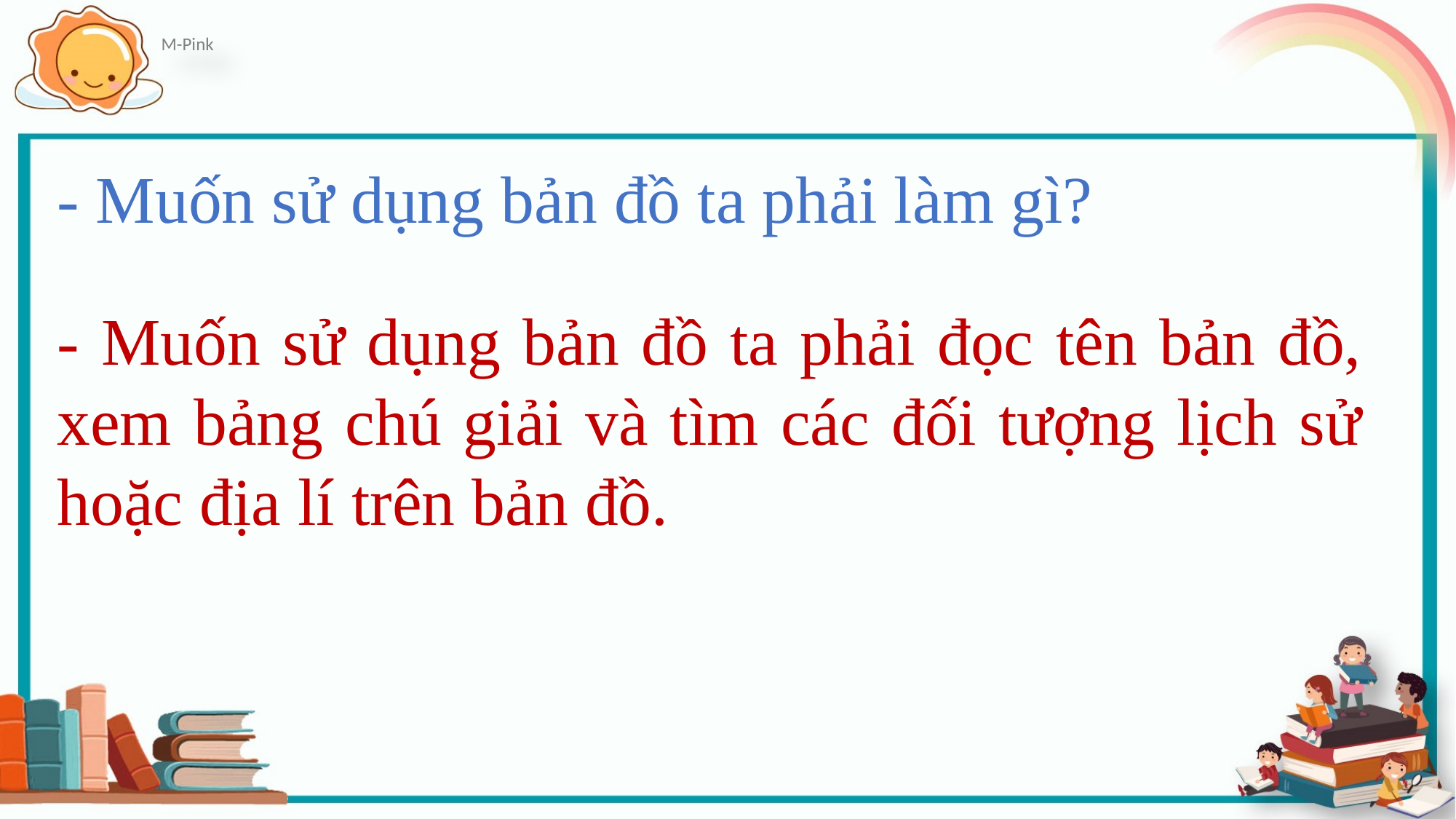

- Muốn sử dụng bản đồ ta phải làm gì?
- Muốn sử dụng bản đồ ta phải đọc tên bản đồ, xem bảng chú giải và tìm các đối tượng lịch sử hoặc địa lí trên bản đồ.